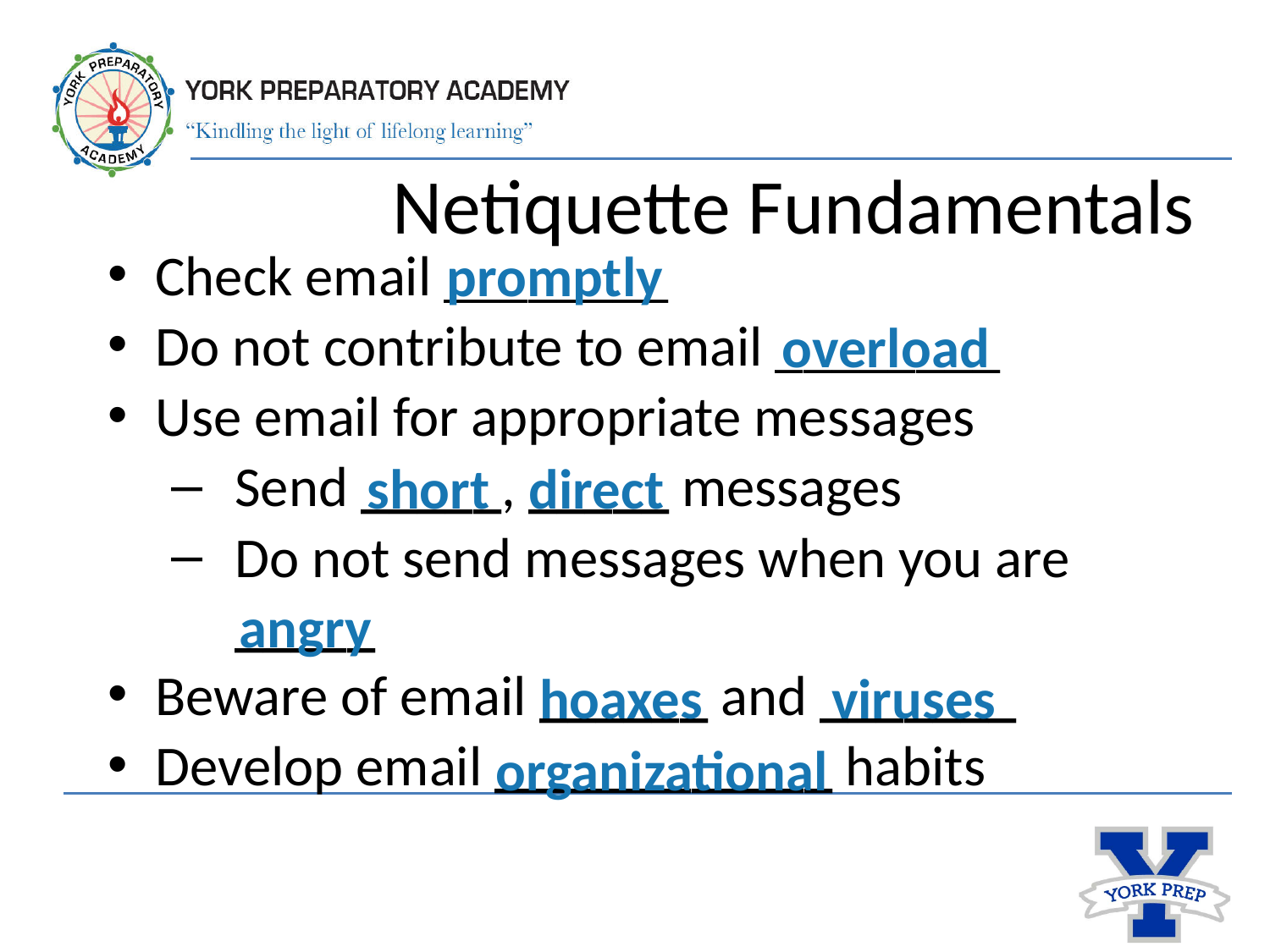

# Netiquette Fundamentals
Check email ________
Do not contribute to email ________
Use email for appropriate messages
Send _____, _____ messages
Do not send messages when you are _____
Beware of email ______ and _______
Develop email ____________ habits

promptly
overload
short
direct
angry
hoaxes
viruses
organizational